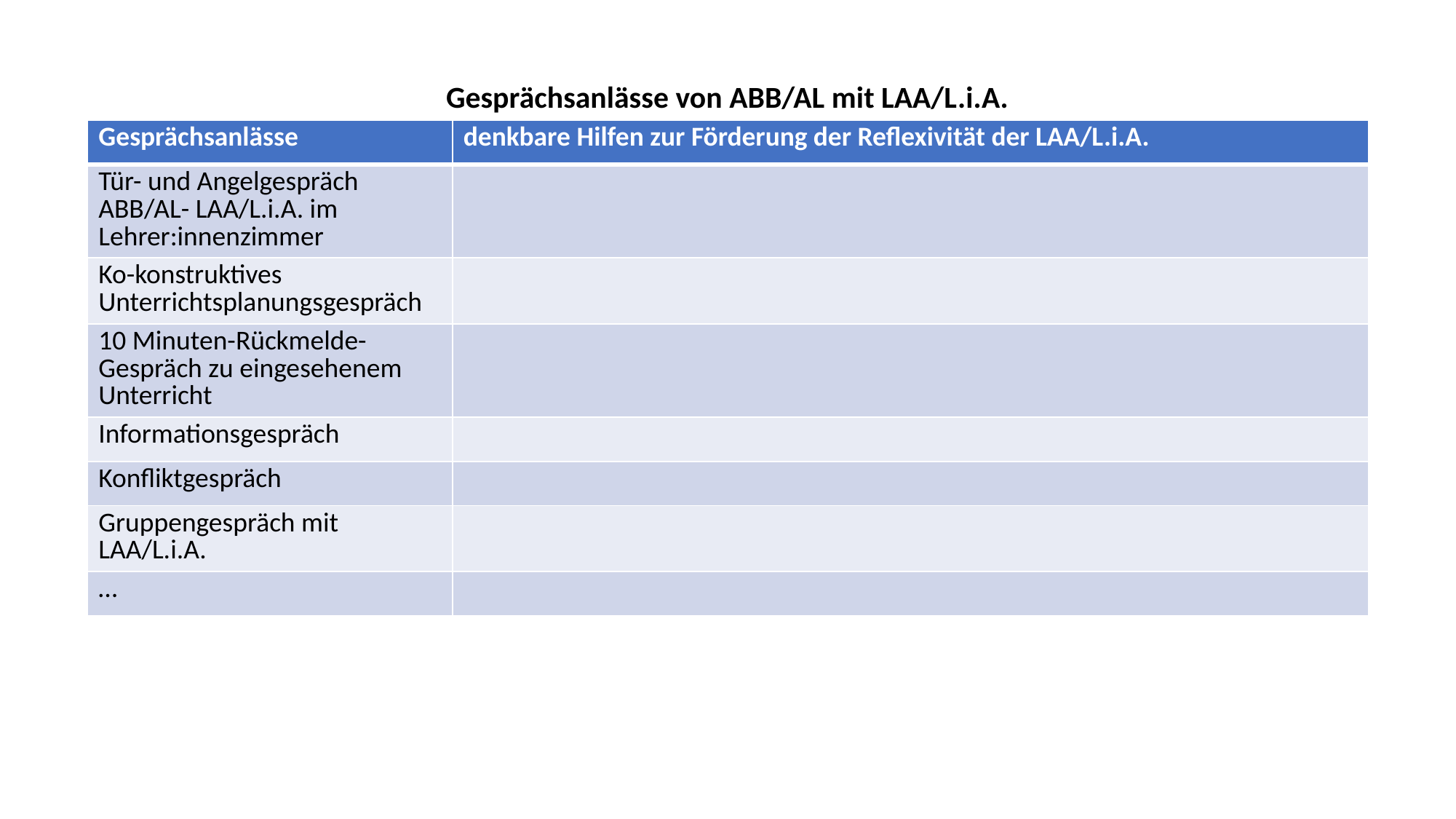

Gesprächsanlässe von ABB/AL mit LAA/L.i.A.
| Gesprächsanlässe | denkbare Hilfen zur Förderung der Reflexivität der LAA/L.i.A. |
| --- | --- |
| Tür- und Angelgespräch ABB/AL- LAA/L.i.A. im Lehrer:innenzimmer |  |
| Ko-konstruktives Unterrichtsplanungsgespräch |  |
| 10 Minuten-Rückmelde-Gespräch zu eingesehenem Unterricht |  |
| Informationsgespräch |  |
| Konfliktgespräch |  |
| Gruppengespräch mit LAA/L.i.A. |  |
| … |  |